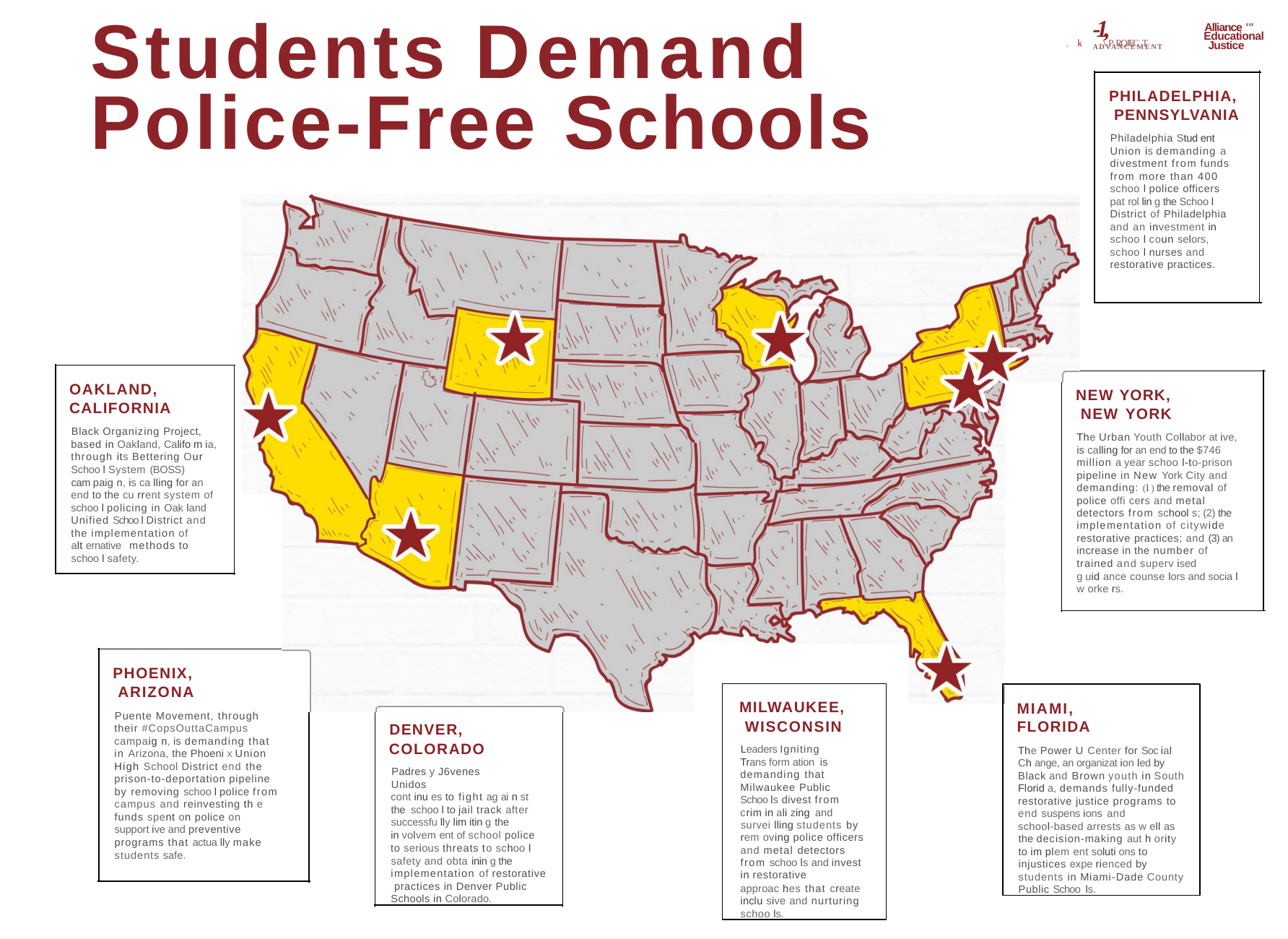

Students Demand  Police-Free Schools
# -1, ADVANCEMENT
Alliance '"
Educational  Justice
,   k	\ P ROJEC T

PHILADELPHIA,  PENNSYLVANIA
Philadelphia Stud ent  Union is demanding a  divestment from funds  from more than 400  schoo l police officers  pat rol lin g the Schoo l  District of Philadelphia  and an investment in  schoo l coun selors,  schoo l nurses and  restorative practices.

OAKLAND,  CALIFORNIA
Black Organizing Project,  based in Oakland, Califo rn ia,  through its Bettering Our  Schoo l System (BOSS)
cam paig n, is ca lling for an  end to the cu rrent system of  schoo l policing in Oak land  Unified Schoo l District and  the implementation of
alt ernative   methods to
schoo l safety.

NEW YORK,  NEW YORK
The Urban Youth Collabor at ive,  is calling for an end to the $746  million a year schoo l-to-prison  pipeline in New York City and  demanding: (l ) the removal of  police offi cers and metal  detectors from school s; (2) the  implementation of citywide  restorative practices; and (3) an  increase in the number of  trained and superv ised
g uid ance counse lors and socia l  w orke rs.

PHOENIX,  ARIZONA
Puente Movement, through  their #CopsOuttaCampus  campaig n, is demanding that  in Arizona, the Phoeni x Union  High School District end the  prison-to-deportation pipeline
by removing schoo l police from  campus and reinvesting th e  funds spent on police on  support ive and preventive  programs that actua lly make
students safe.
MILWAUKEE,  WISCONSIN
Leaders Igniting  Trans form ation is  demanding that  Milwaukee Public  Schoo ls divest from  crim in ali zing and
survei lling students by  rem oving police officers  and metal detectors  from schoo ls and invest  in restorative
approac hes that create  inclu sive and nurturing  schoo ls.
MIAMI,  FLORIDA
The Power U Center for Soc ial  Ch ange, an organizat ion led by  Black and Brown youth in South  Florid a, demands fully-funded  restorative justice programs to  end suspens ions and
school-based arrests as w ell as  the decision-making aut h ority  to im plem ent soluti ons to  injustices expe rienced by  students in Miami-Dade County  Public Schoo ls.

DENVER,  COLORADO
Padres y J6venes Unidos
cont inu es to fight ag ai n st the  schoo l to jail track after  successfu lly lim itin g the
in volvem ent of school police  to serious threats to schoo l
safety and obta inin g the  implementation of restorative  practices in Denver Public  Schools in Colorado.